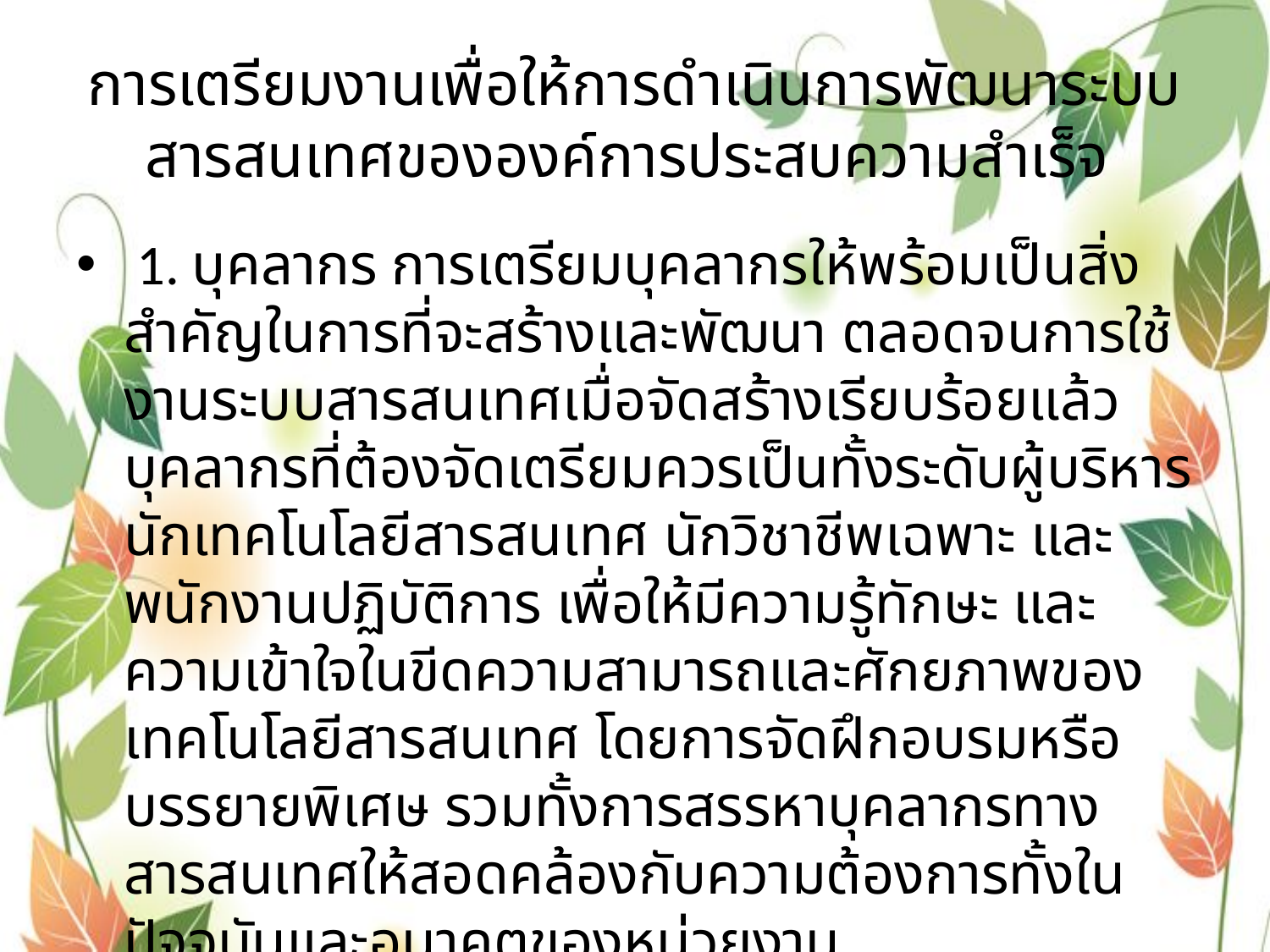

# การเตรียมงานเพื่อให้การดำเนินการพัฒนาระบบสารสนเทศขององค์การประสบความสำเร็จ
 1. บุคลากร การเตรียมบุคลากรให้พร้อมเป็นสิ่งสำคัญในการที่จะสร้างและพัฒนา ตลอดจนการใช้งานระบบสารสนเทศเมื่อจัดสร้างเรียบร้อยแล้ว บุคลากรที่ต้องจัดเตรียมควรเป็นทั้งระดับผู้บริหาร นักเทคโนโลยีสารสนเทศ นักวิชาชีพเฉพาะ และพนักงานปฏิบัติการ เพื่อให้มีความรู้ทักษะ และความเข้าใจในขีดความสามารถและศักยภาพของเทคโนโลยีสารสนเทศ โดยการจัดฝึกอบรมหรือบรรยายพิเศษ รวมทั้งการสรรหาบุคลากรทางสารสนเทศให้สอดคล้องกับความต้องการทั้งในปัจจุบันและอนาคตของหน่วยงาน